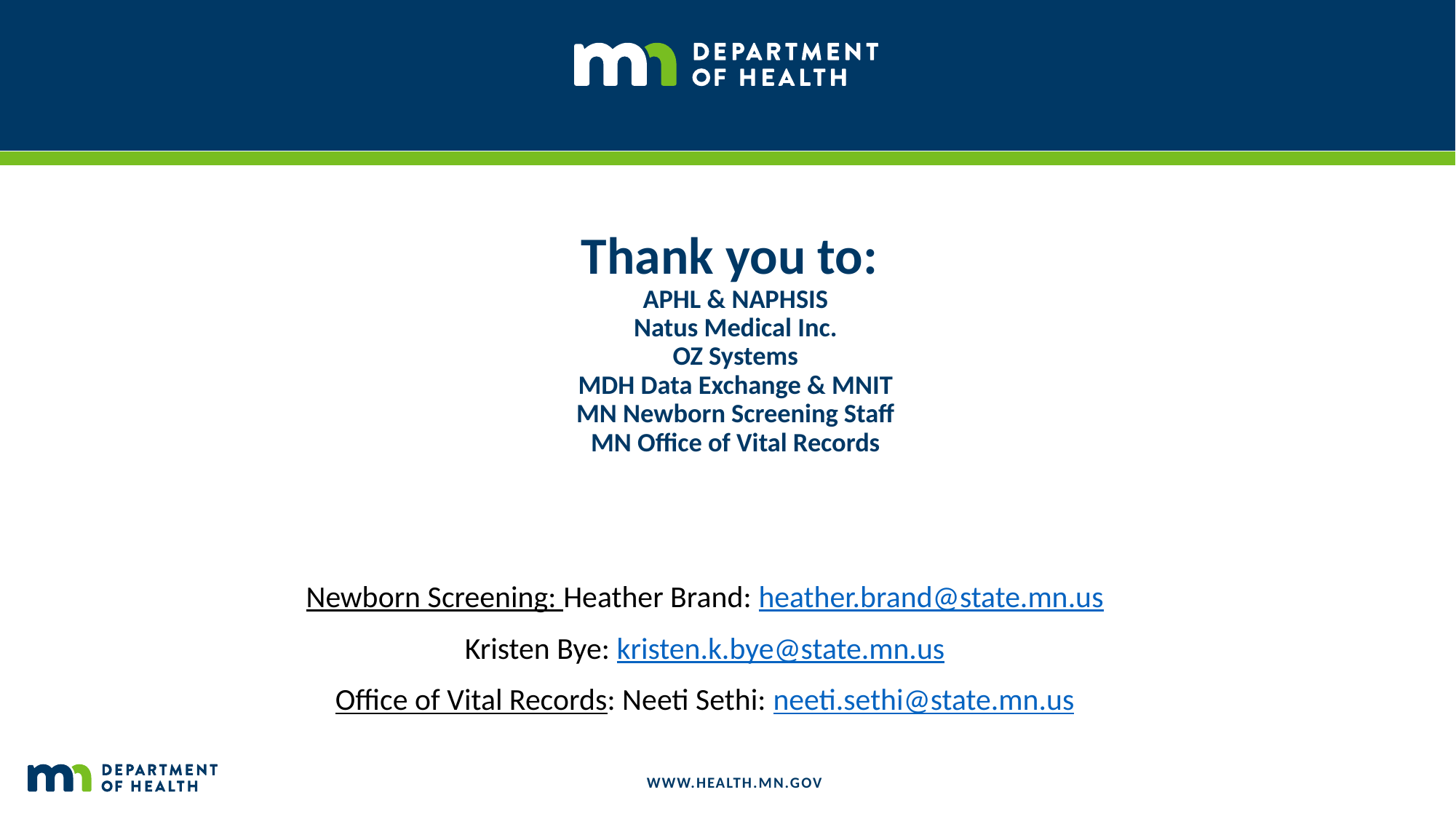

# Thank you to: APHL & NAPHSIS Natus Medical Inc. OZ Systems MDH Data Exchange & MNIT MN Newborn Screening Staff MN Office of Vital Records
Newborn Screening: Heather Brand: heather.brand@state.mn.us
Kristen Bye: kristen.k.bye@state.mn.us
Office of Vital Records: Neeti Sethi: neeti.sethi@state.mn.us